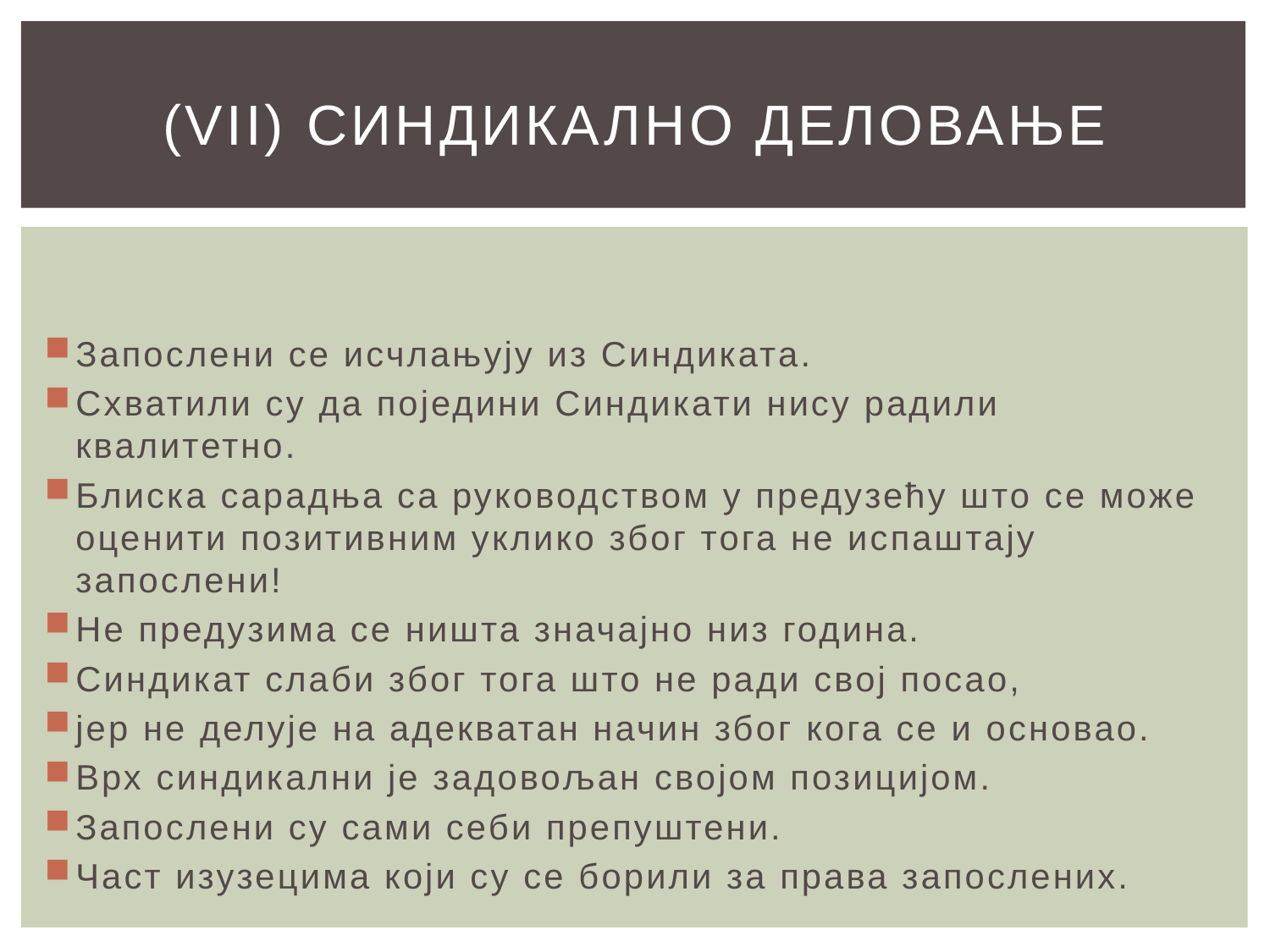

# (VII) синдикално деловање

Запослени се исчлањују из Синдиката.
Схватили су да поједини Синдикати нису радили квалитетно.
Блиска сарадња са руководством у предузећу што се може оценити позитивним уклико због тога не испаштају запослени!
Не предузима се ништа значајно низ година.
Синдикат слаби због тога што не ради свој посао,
јер не делује на адекватан начин због кога се и основао.
Врх синдикални је задовољан својом позицијом.
Запослени су сами себи препуштени.
Част изузецима који су се борили за права запослених.